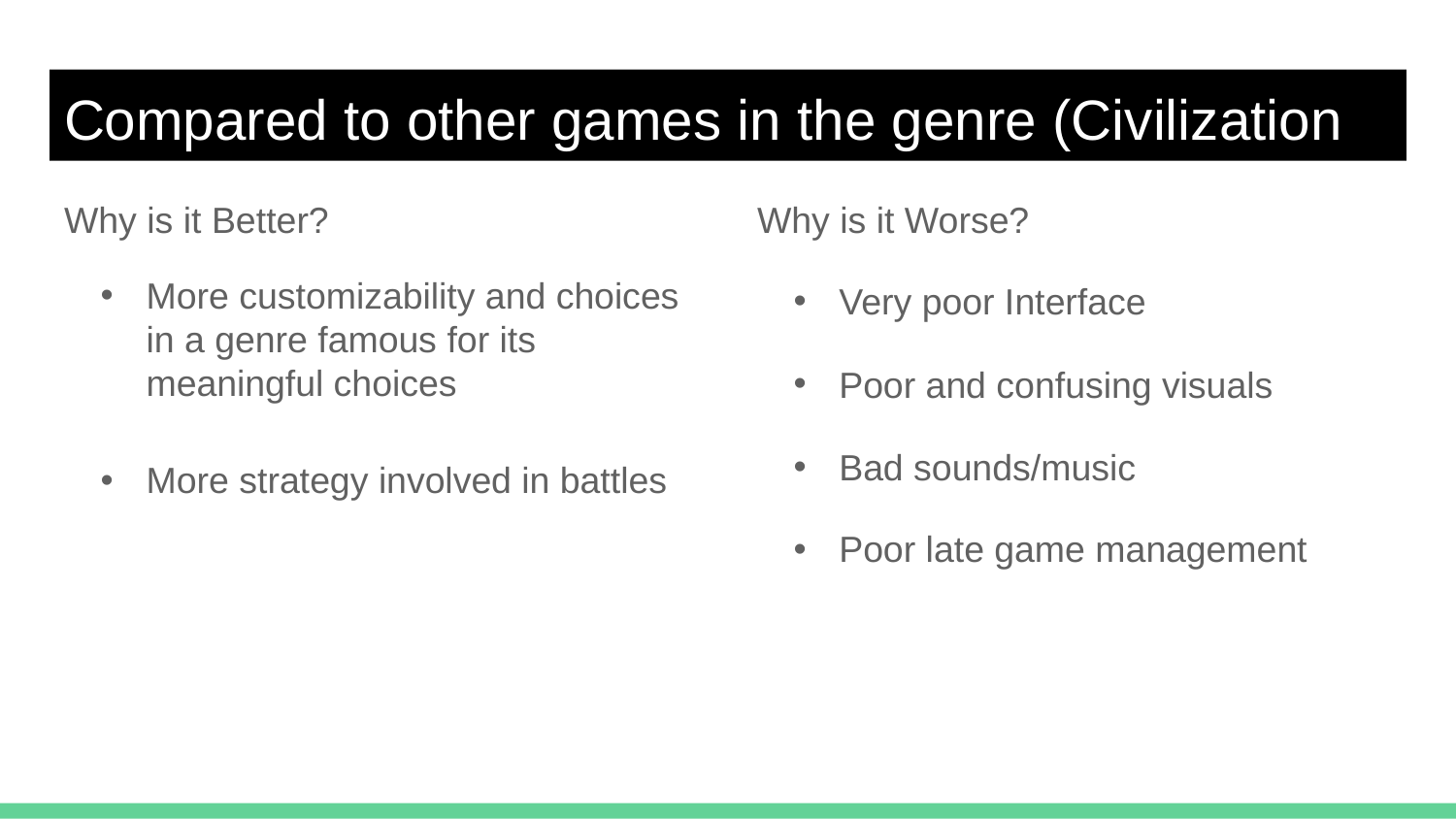

# Compared to other games in the genre (Civilization 5)
Why is it Better?
More customizability and choices in a genre famous for its meaningful choices
More strategy involved in battles

Why is it Worse?
Very poor Interface
Poor and confusing visuals
Bad sounds/music
Poor late game management